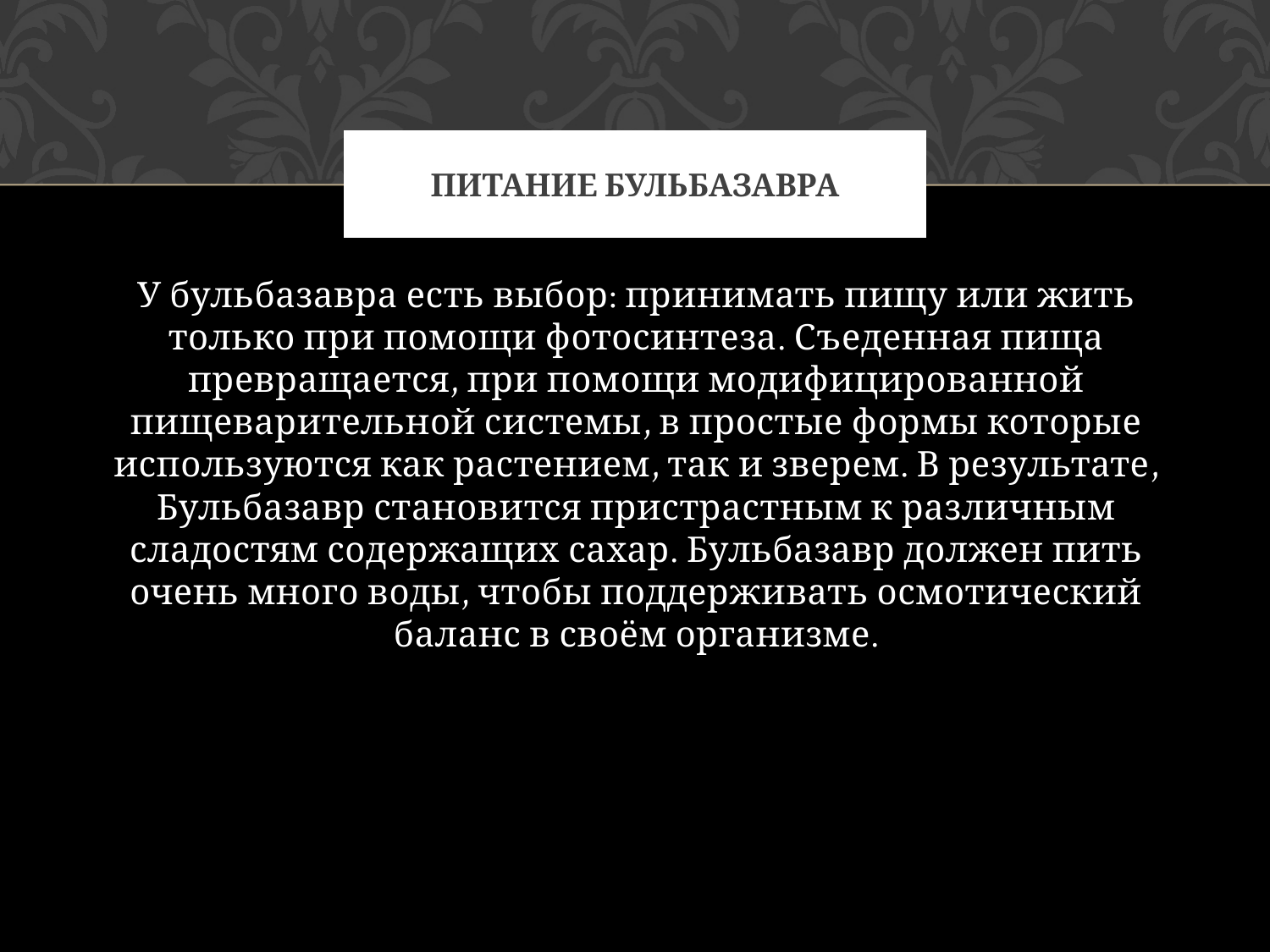

# Питание Бульбазавра
У бульбазавра есть выбор: принимать пищу или жить только при помощи фотосинтеза. Съеденная пища превращается, при помощи модифицированной пищеварительной системы, в простые формы которые используются как растением, так и зверем. В результате, Бульбазавр становится пристрастным к различным сладостям содержащих сахар. Бульбазавр должен пить очень много воды, чтобы поддерживать осмотический баланс в своём организме.